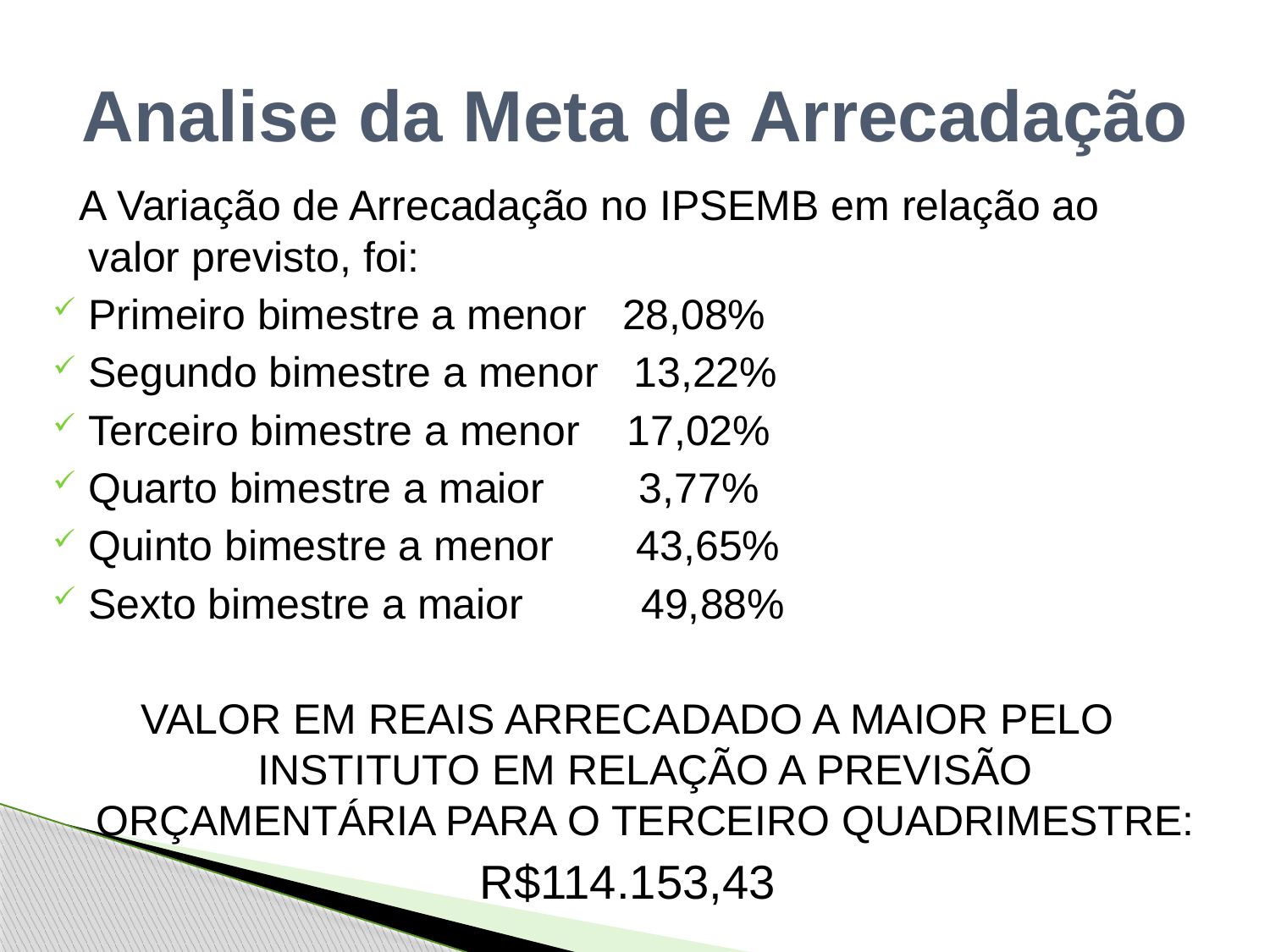

Analise da Meta de Arrecadação
  A Variação de Arrecadação no IPSEMB em relação ao valor previsto, foi:
Primeiro bimestre a menor   28,08%
Segundo bimestre a menor   13,22%
Terceiro bimestre a menor    17,02%
Quarto bimestre a maior        3,77%
Quinto bimestre a menor       43,65%
Sexto bimestre a maior          49,88%

VALOR EM REAIS ARRECADADO A MAIOR PELO INSTITUTO EM RELAÇÃO A PREVISÃO ORÇAMENTÁRIA PARA O TERCEIRO QUADRIMESTRE:
R$114.153,43